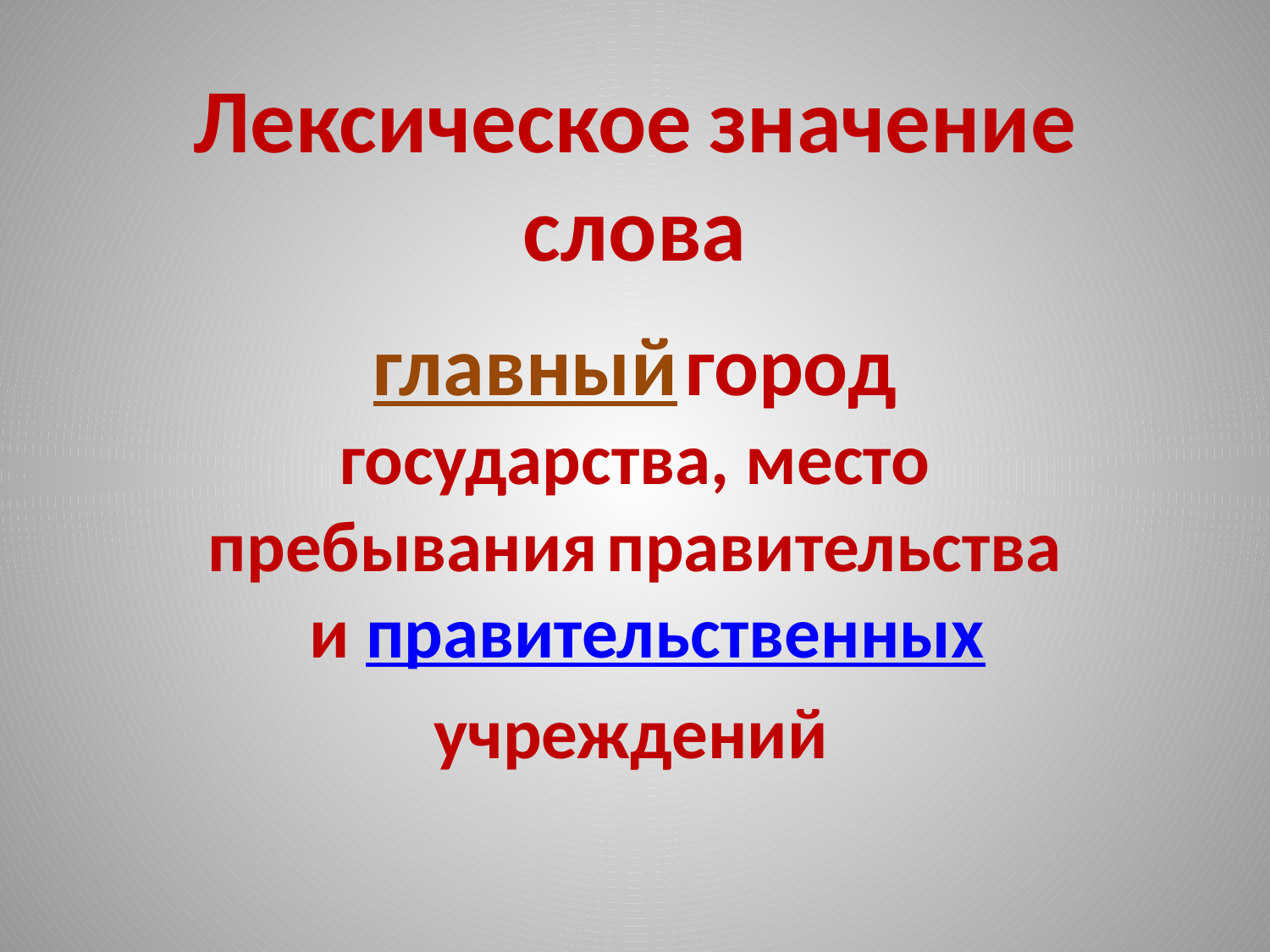

# Лексическое значение слова
главный город государства, место пребывания правительства   и правительственных
учреждений